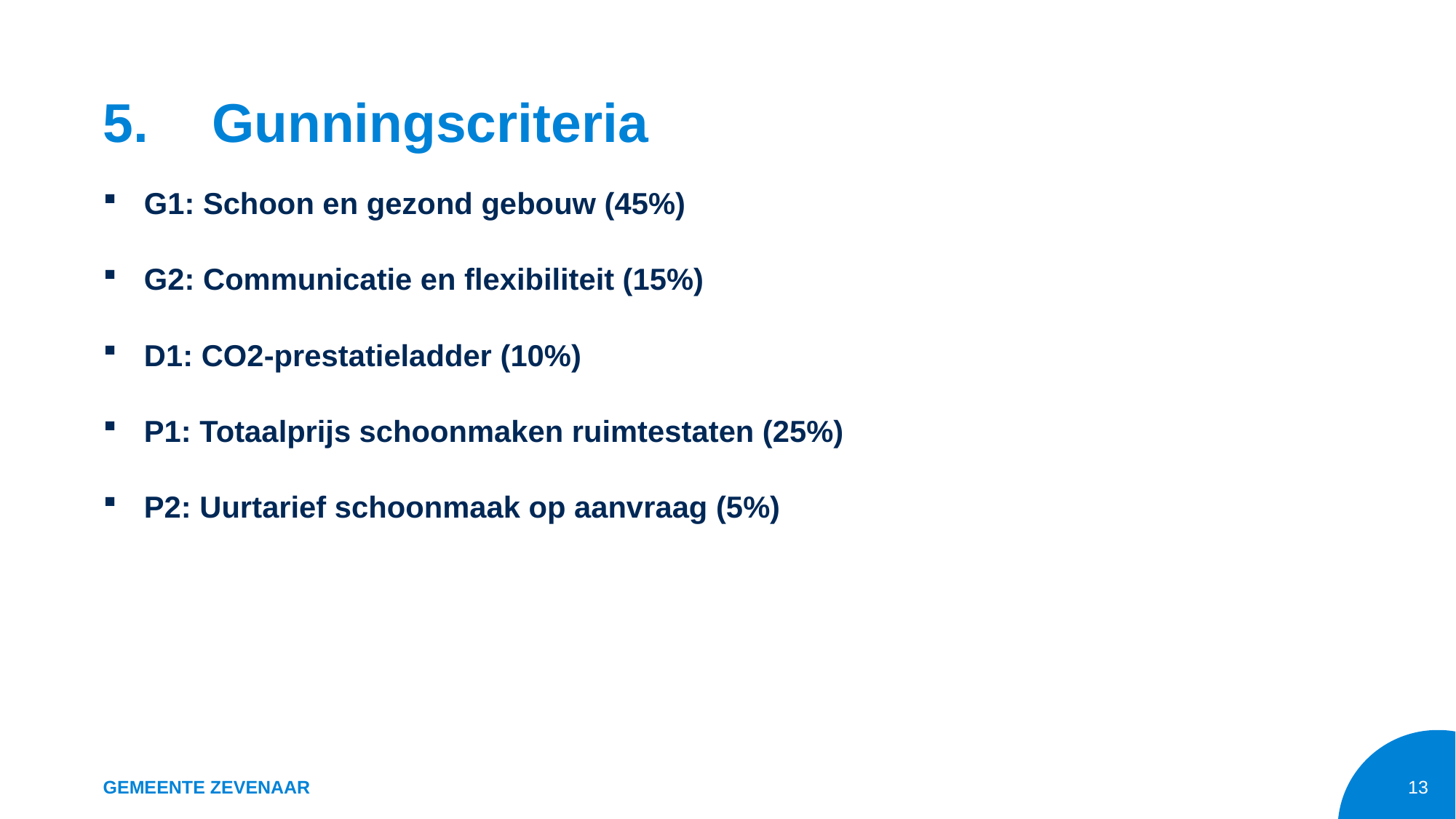

# 5.	Gunningscriteria
G1: Schoon en gezond gebouw (45%)
G2: Communicatie en flexibiliteit (15%)
D1: CO2-prestatieladder (10%)
P1: Totaalprijs schoonmaken ruimtestaten (25%)
P2: Uurtarief schoonmaak op aanvraag (5%)

Gemeente Zevenaar
13